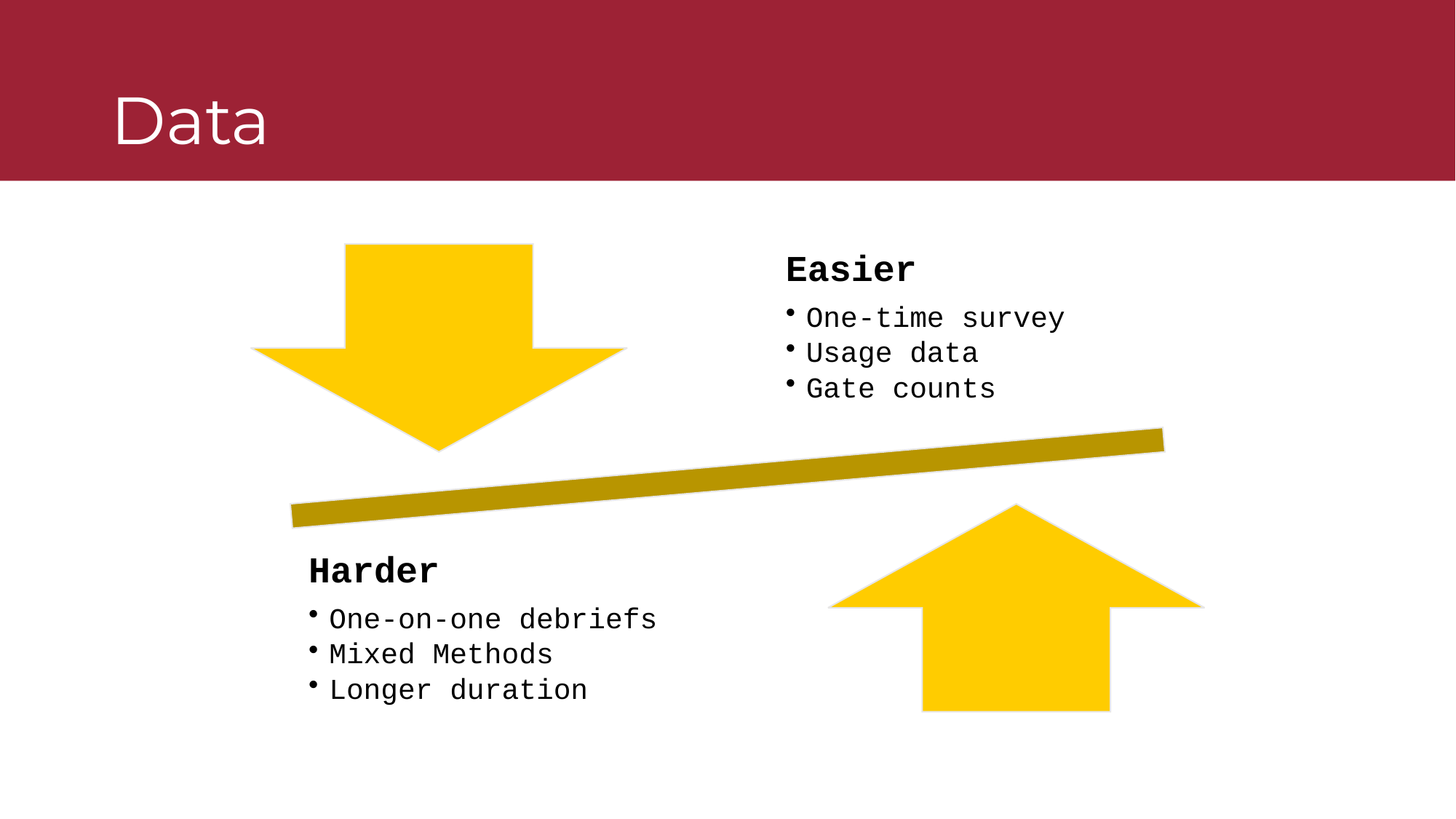

# Data
Easier
One-time survey
Usage data
Gate counts
Harder
One-on-one debriefs
Mixed Methods
Longer duration